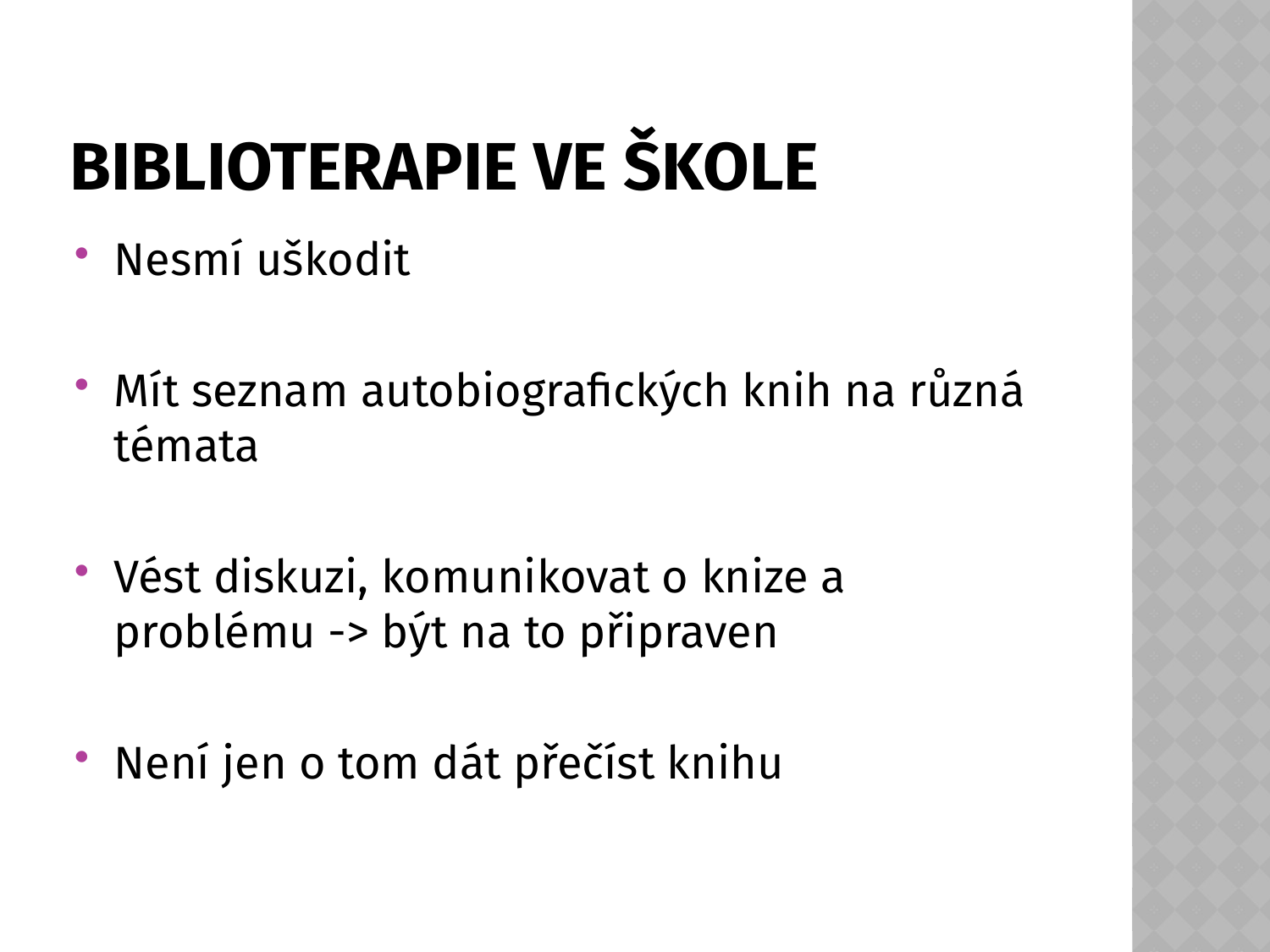

# Biblioterapie ve škole
Nesmí uškodit

Mít seznam autobiografických knih na různá témata

Vést diskuzi, komunikovat o knize a problému -> být na to připraven

Není jen o tom dát přečíst knihu